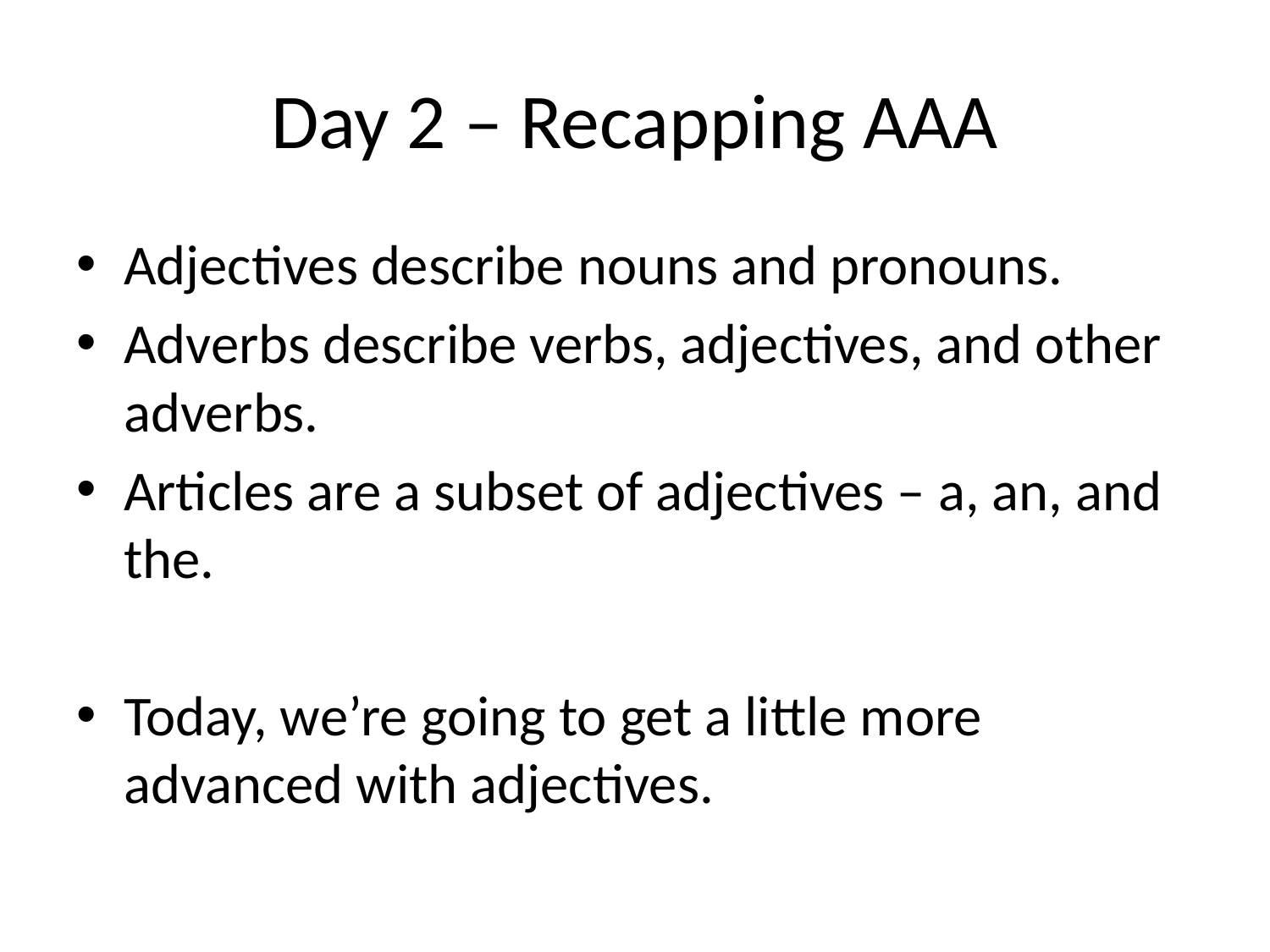

# Day 2 – Recapping AAA
Adjectives describe nouns and pronouns.
Adverbs describe verbs, adjectives, and other adverbs.
Articles are a subset of adjectives – a, an, and the.

Today, we’re going to get a little more advanced with adjectives.